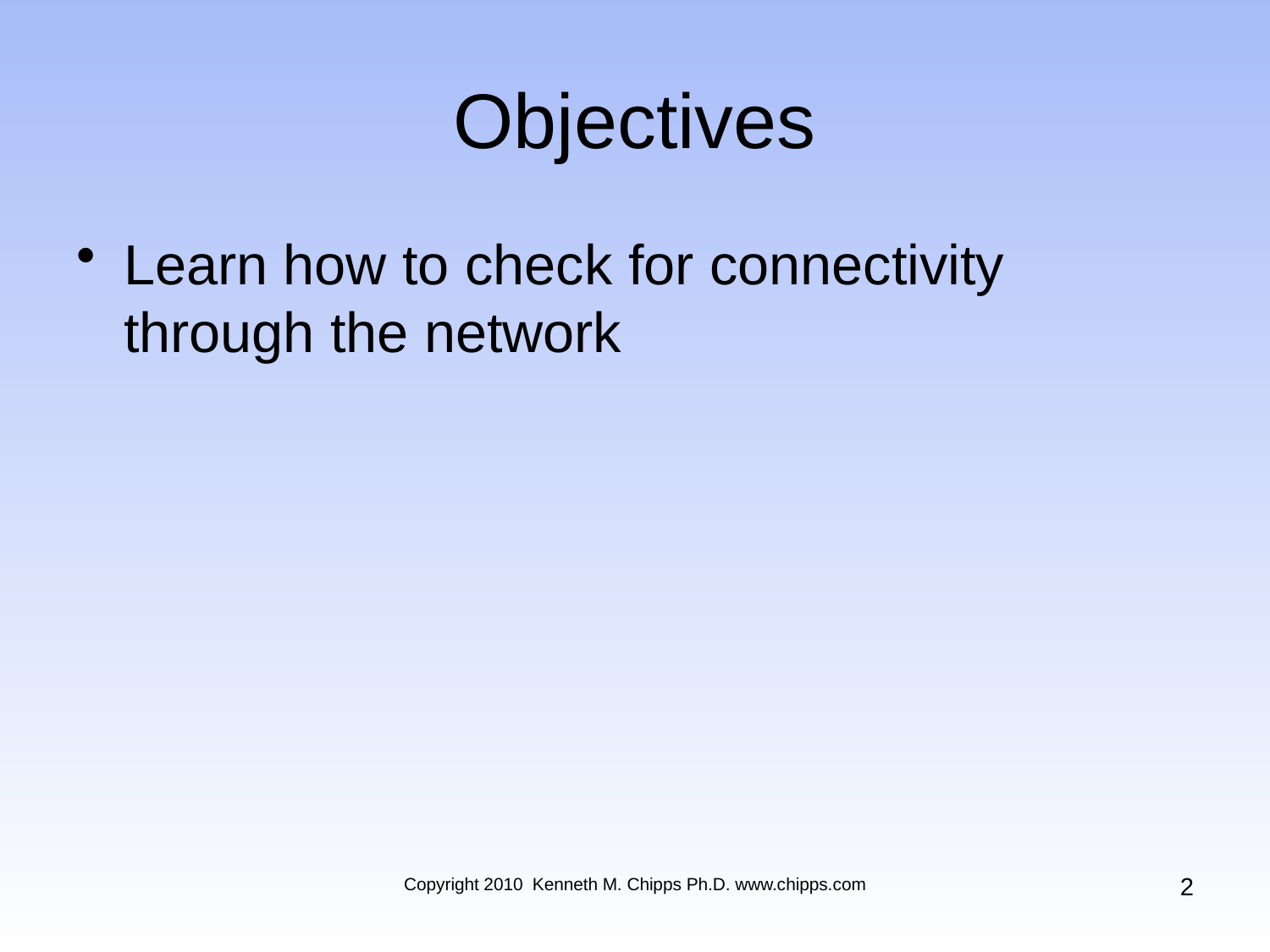

# Objectives
Learn how to check for connectivity through the network
2
Copyright 2010  Kenneth M. Chipps Ph.D. www.chipps.com